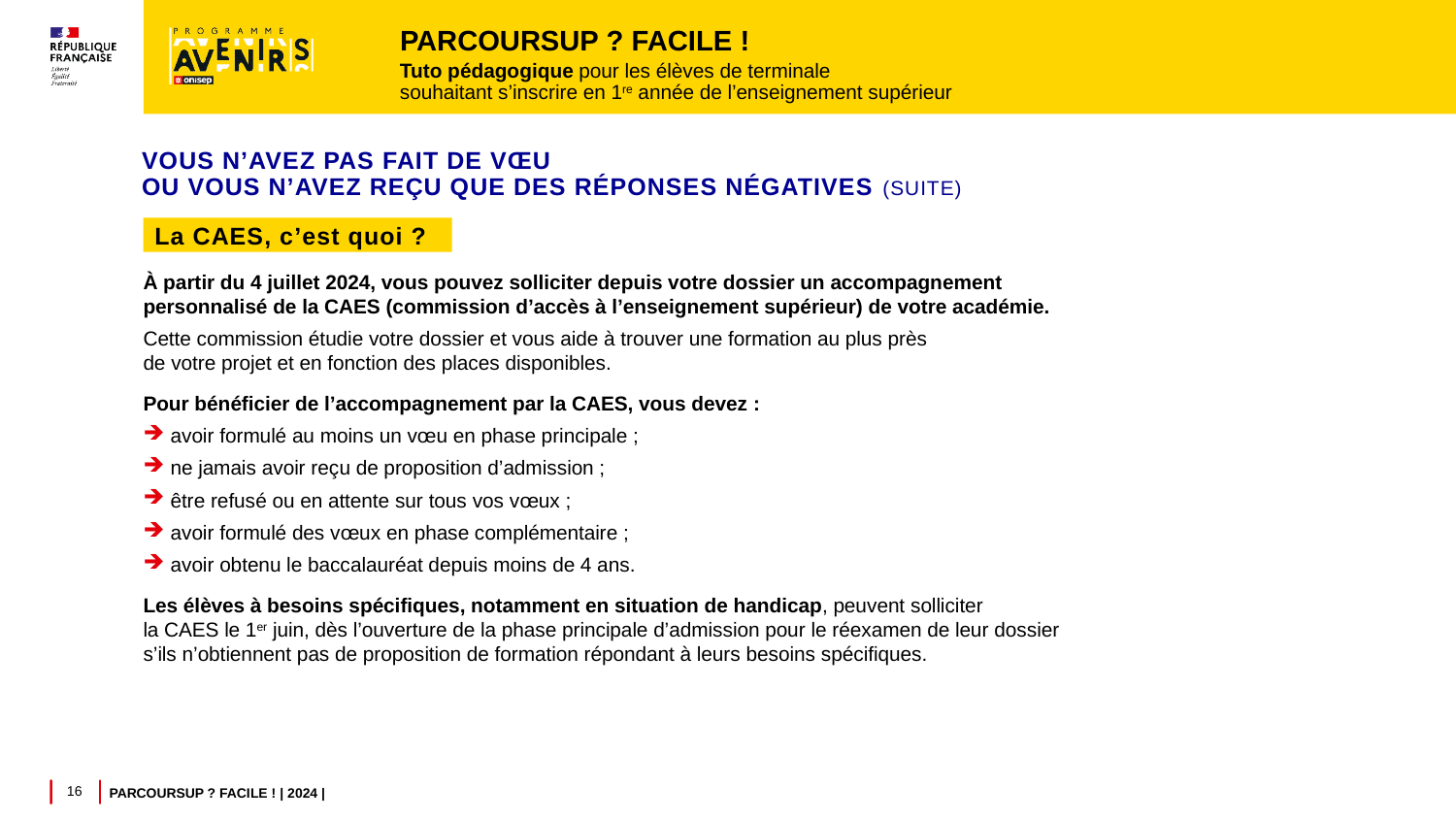

# Parcoursup ? Facile !
Tuto pédagogique pour les élèves de terminale
souhaitant s’inscrire en 1re année de l’enseignement supérieur
Vous n’avez pas fait de vœu
ou vous n’avez reçu que des réponses négatives (suite)

La CAES, c’est quoi ?
À partir du 4 juillet 2024, vous pouvez solliciter depuis votre dossier un accompagnement
personnalisé de la CAES (commission d’accès à l’enseignement supérieur) de votre académie.
Cette commission étudie votre dossier et vous aide à trouver une formation au plus près
de votre projet et en fonction des places disponibles.
Pour bénéficier de l’accompagnement par la CAES, vous devez :
avoir formulé au moins un vœu en phase principale ;
ne jamais avoir reçu de proposition d’admission ;
être refusé ou en attente sur tous vos vœux ;
avoir formulé des vœux en phase complémentaire ;
avoir obtenu le baccalauréat depuis moins de 4 ans.
Les élèves à besoins spécifiques, notamment en situation de handicap, peuvent solliciter
la CAES le 1er juin, dès l’ouverture de la phase principale d’admission pour le réexamen de leur dossier
s’ils n’obtiennent pas de proposition de formation répondant à leurs besoins spécifiques.
16
Parcoursup ? Facile ! | 2024 |